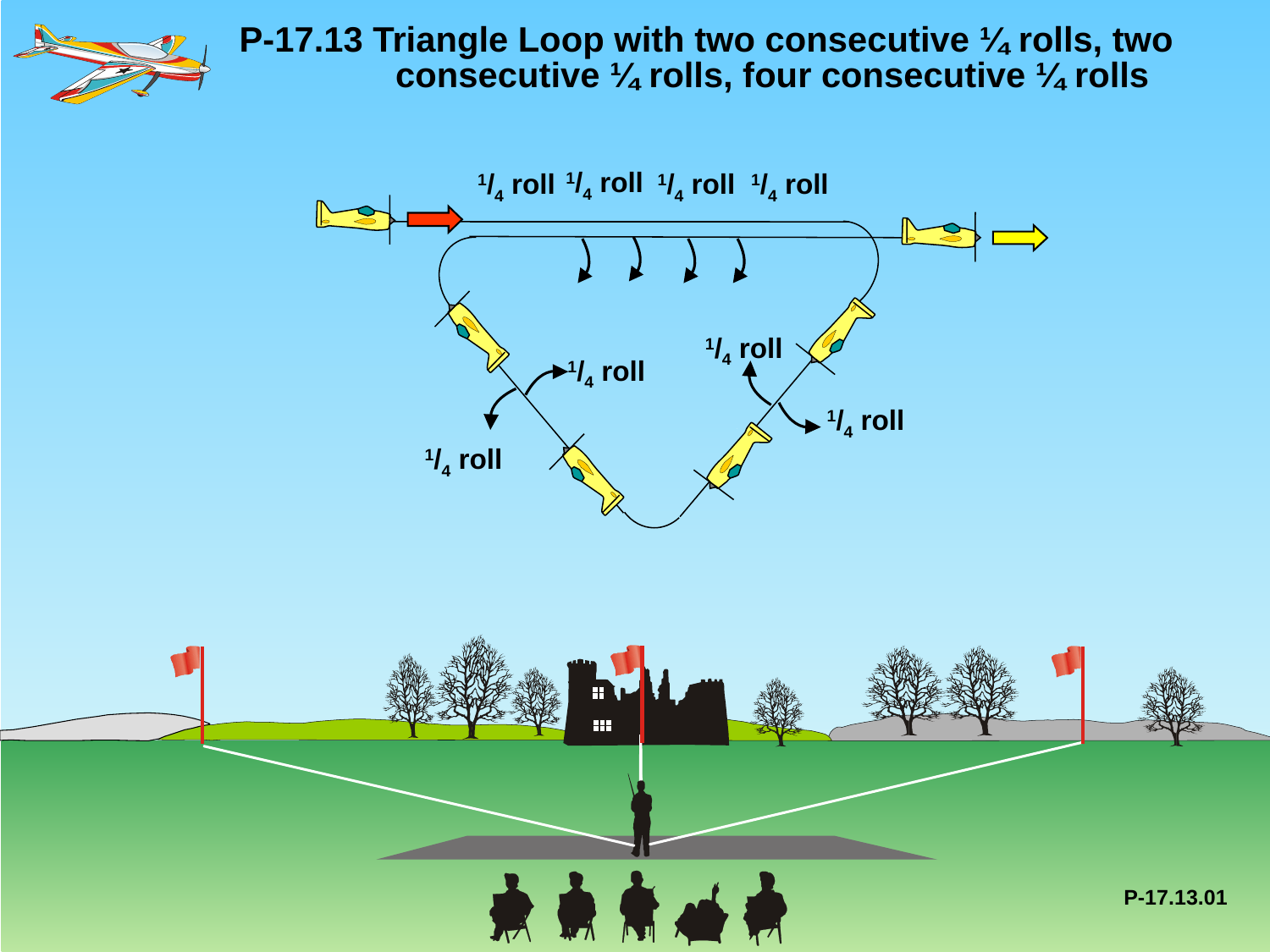

P-17.13 Triangle Loop with two consecutive ¼ rolls, two  	  	   consecutive ¼ rolls, four consecutive ¼ rolls
1/4 roll
1/4 roll
1/4 roll
1/4 roll

1/4 roll
1/4 roll

1/4 roll

1/4 roll

P-17.13.01